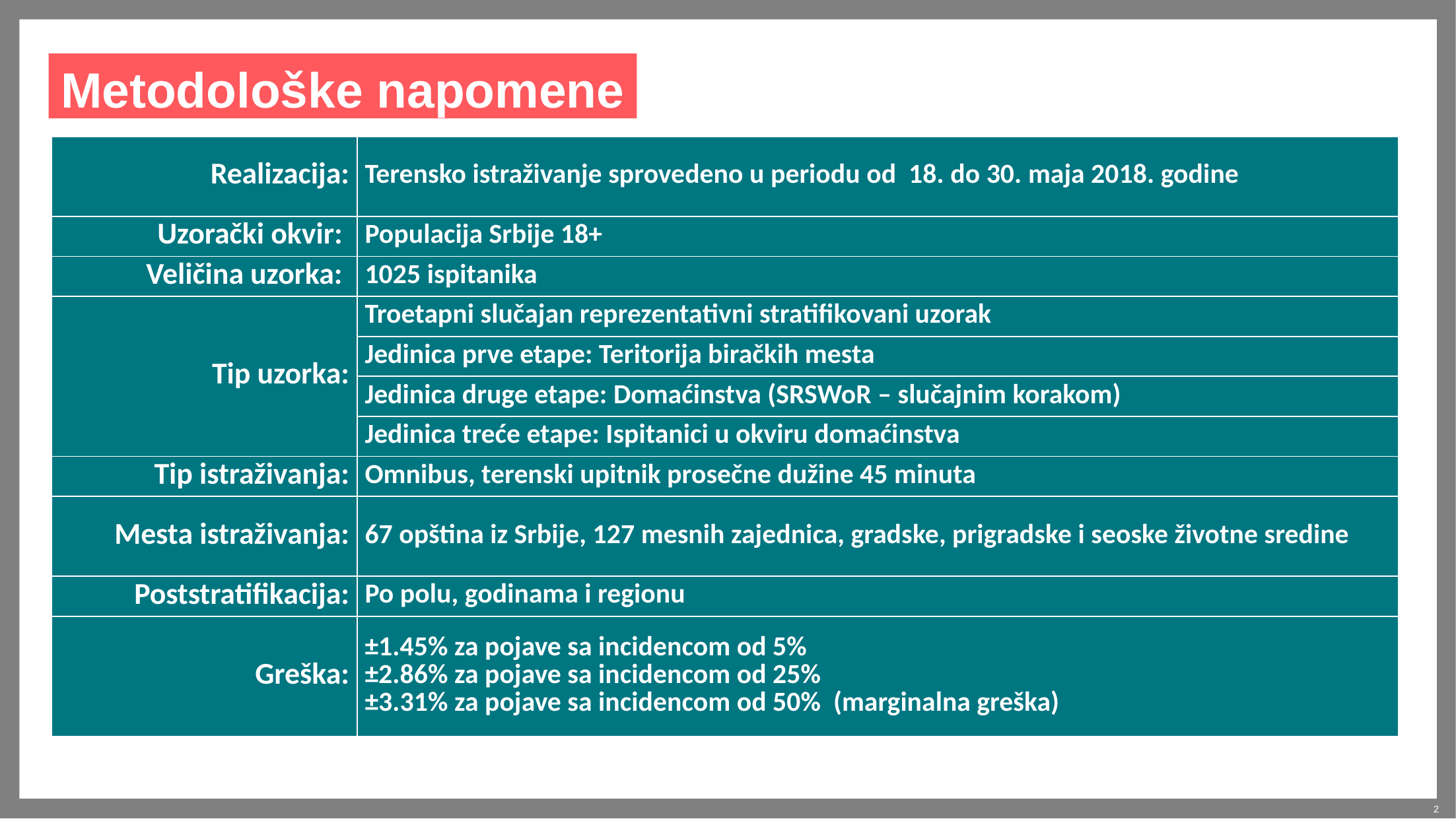

# Metodološke napomene
| Realizacija: | Terensko istraživanje sprovedeno u periodu od 18. do 30. maja 2018. godine |
| --- | --- |
| Uzorački okvir: | Populacija Srbije 18+ |
| Veličina uzorka: | 1025 ispitanika |
| Tip uzorka: | Troetapni slučajan reprezentativni stratifikovani uzorak |
|  | Jedinica prve etape: Teritorija biračkih mesta |
|  | Jedinica druge etape: Domaćinstva (SRSWoR – slučajnim korakom) |
|  | Jedinica treće etape: Ispitanici u okviru domaćinstva |
| Tip istraživanja: | Omnibus, terenski upitnik prosečne dužine 45 minuta |
| Mesta istraživanja: | 67 opština iz Srbije, 127 mesnih zajednica, gradske, prigradske i seoske životne sredine |
| Poststratifikacija: | Po polu, godinama i regionu |
| Greška: | ±1.45% za pojave sa incidencom od 5% ±2.86% za pojave sa incidencom od 25% ±3.31% za pojave sa incidencom od 50% (marginalna greška) |